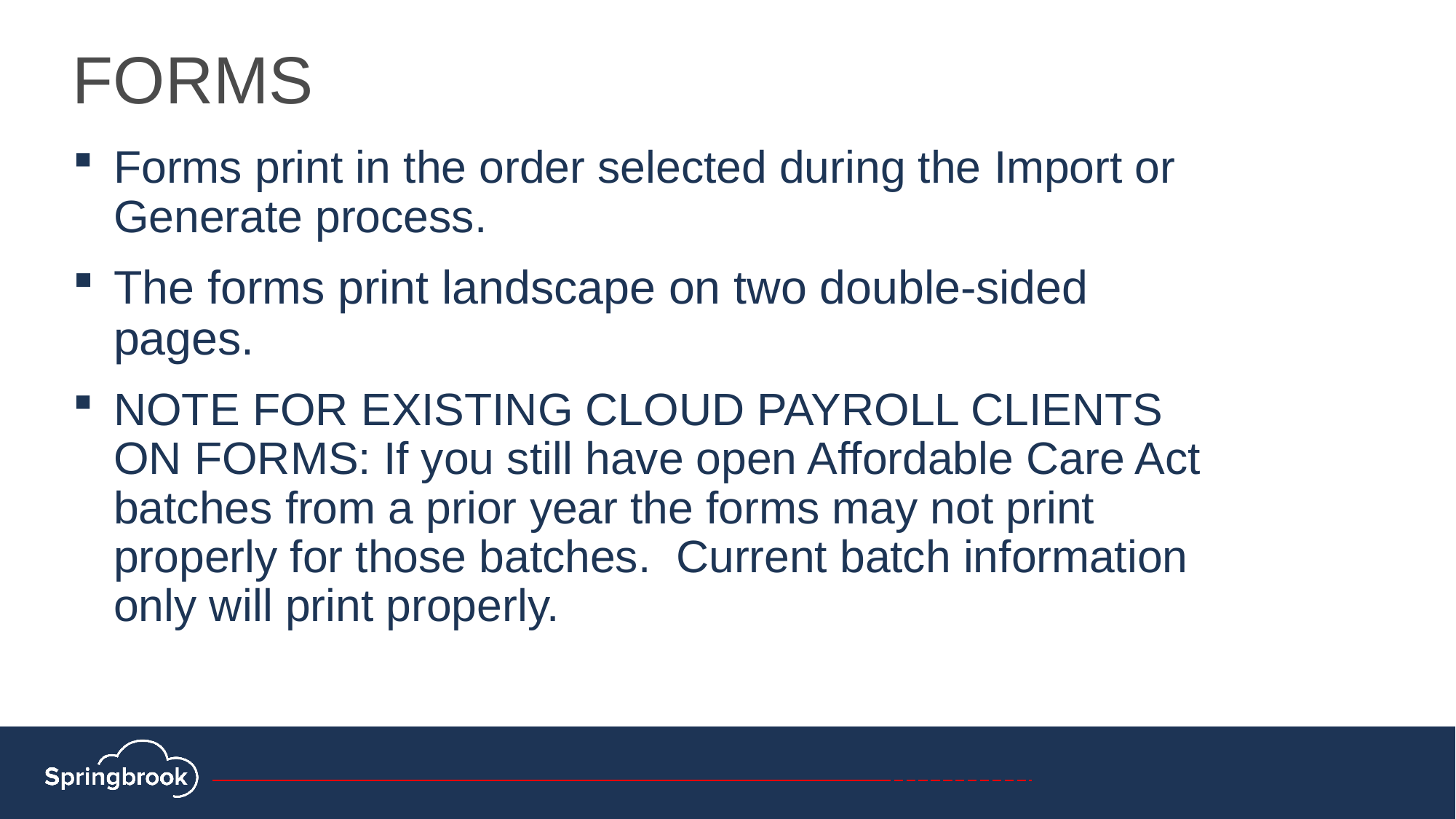

# FORMS
Forms print in the order selected during the Import or Generate process.
The forms print landscape on two double-sided pages.
NOTE FOR EXISTING CLOUD PAYROLL CLIENTS ON FORMS: If you still have open Affordable Care Act batches from a prior year the forms may not print properly for those batches.  Current batch information only will print properly.